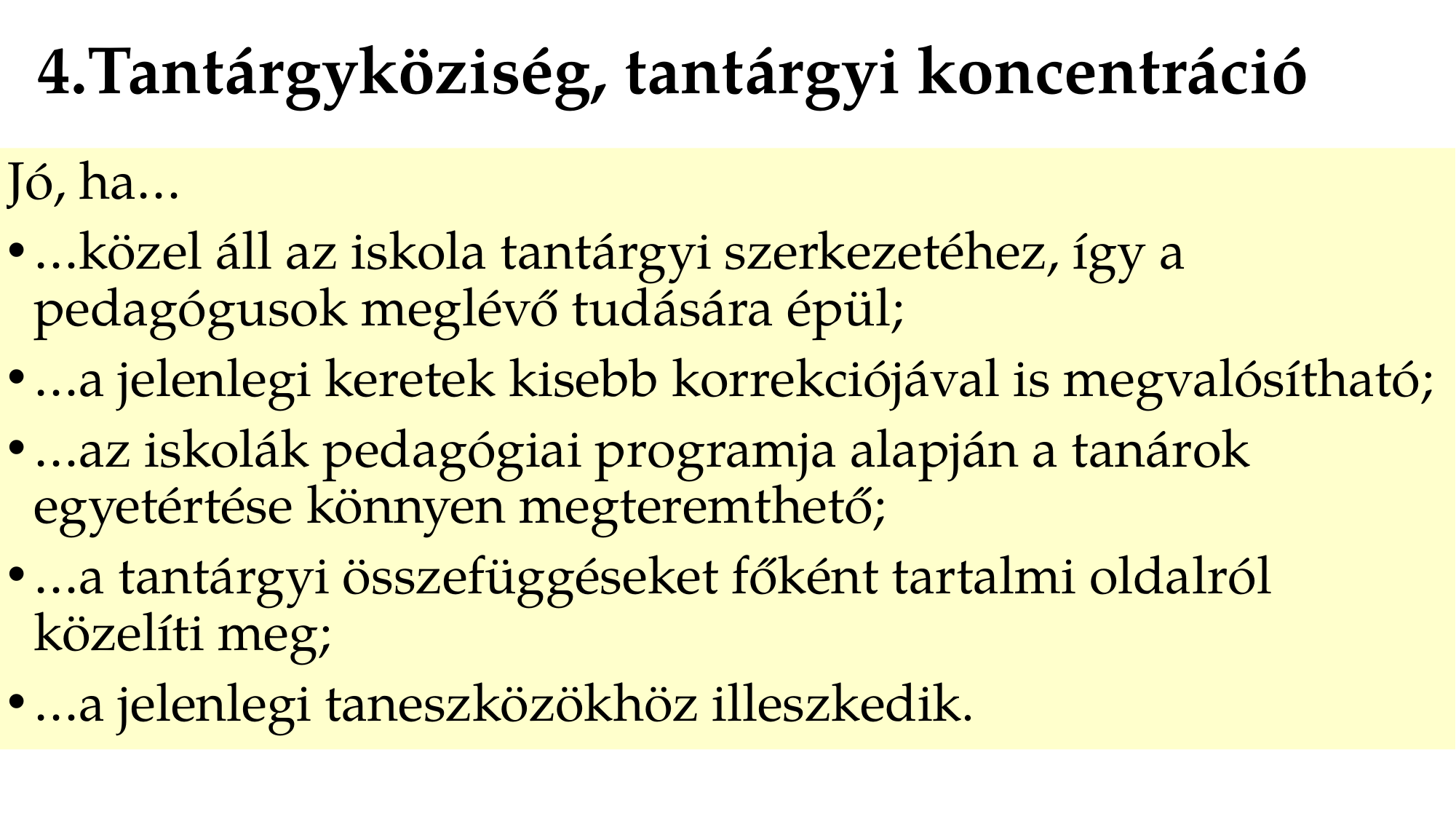

# 4.Tantárgyköziség, tantárgyi koncentráció
Jó, ha…
…közel áll az iskola tantárgyi szerkezetéhez, így a pedagógusok meglévő tudására épül;
…a jelenlegi keretek kisebb korrekciójával is megvalósítható;
…az iskolák pedagógiai programja alapján a tanárok egyetértése könnyen megteremthető;
…a tantárgyi összefüggéseket főként tartalmi oldalról közelíti meg;
…a jelenlegi taneszközökhöz illeszkedik.